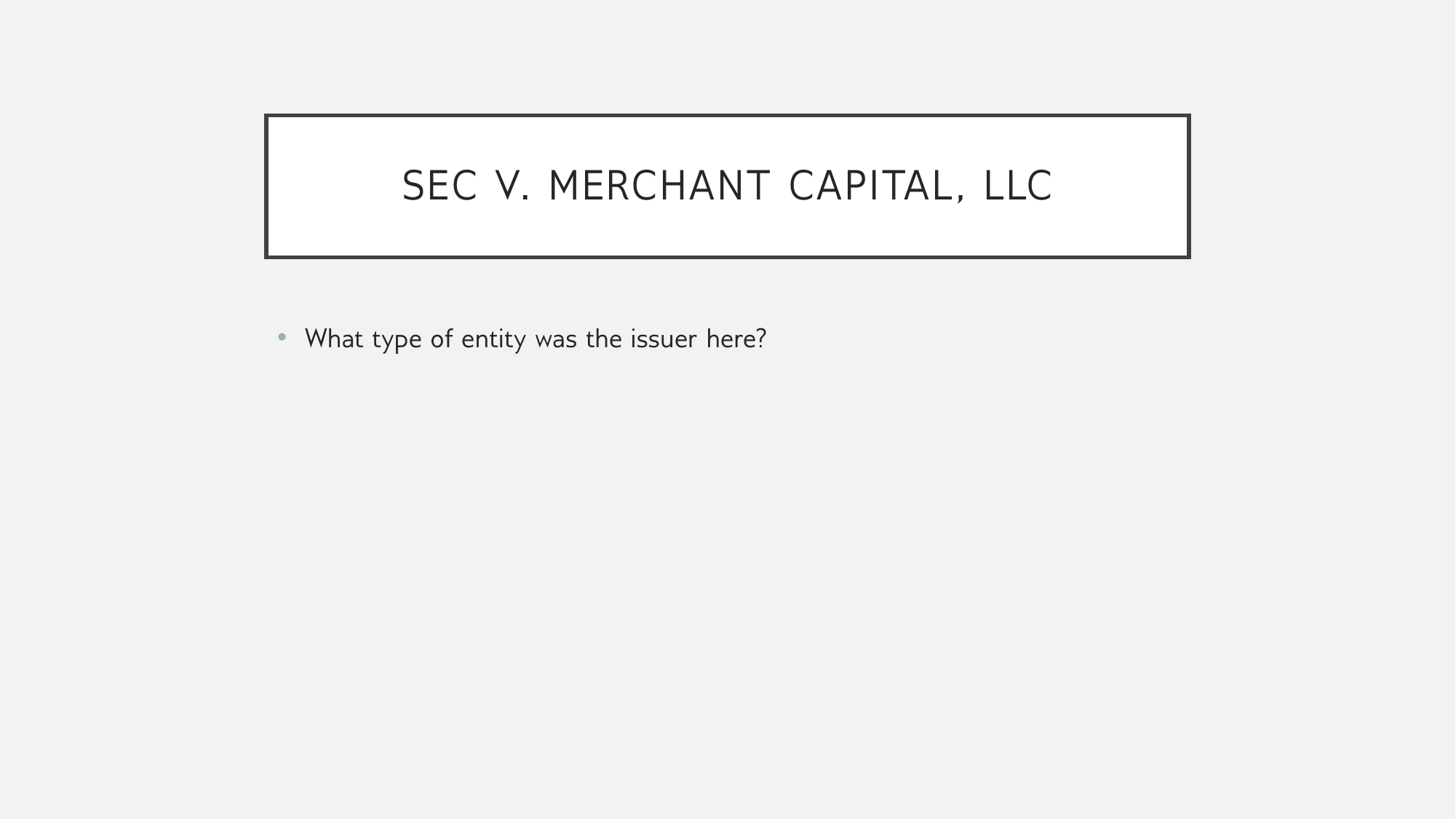

# SEC V. MERCHANT CAPITAL, LLC
What type of entity was the issuer here?